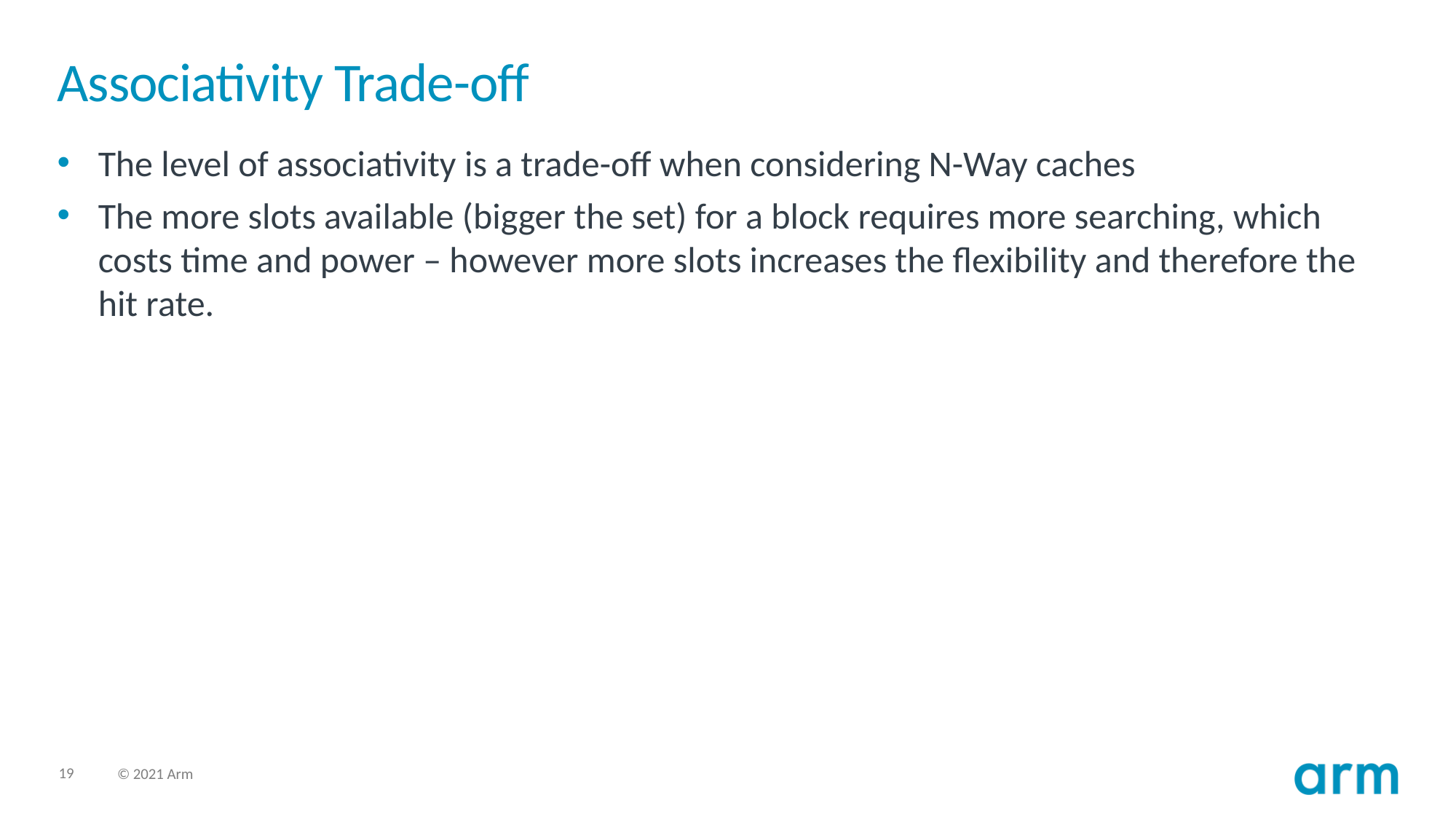

# Associativity Trade-off
The level of associativity is a trade-off when considering N-Way caches
The more slots available (bigger the set) for a block requires more searching, which costs time and power – however more slots increases the flexibility and therefore the hit rate.